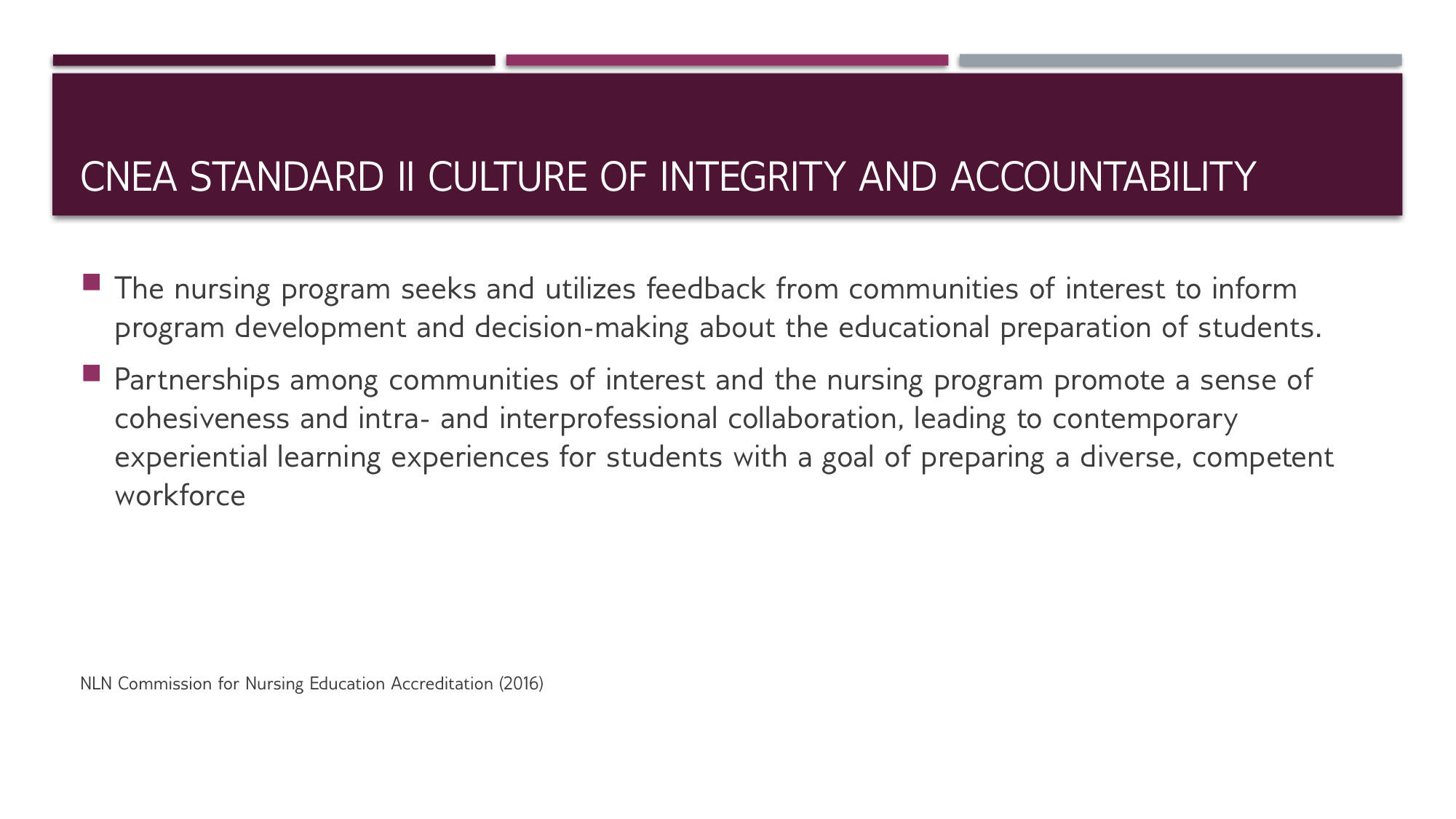

# CNEA Standard II culture of integrity and accountability
The nursing program seeks and utilizes feedback from communities of interest to inform program development and decision-making about the educational preparation of students.
Partnerships among communities of interest and the nursing program promote a sense of cohesiveness and intra- and interprofessional collaboration, leading to contemporary experiential learning experiences for students with a goal of preparing a diverse, competent workforce

NLN Commission for Nursing Education Accreditation (2016)